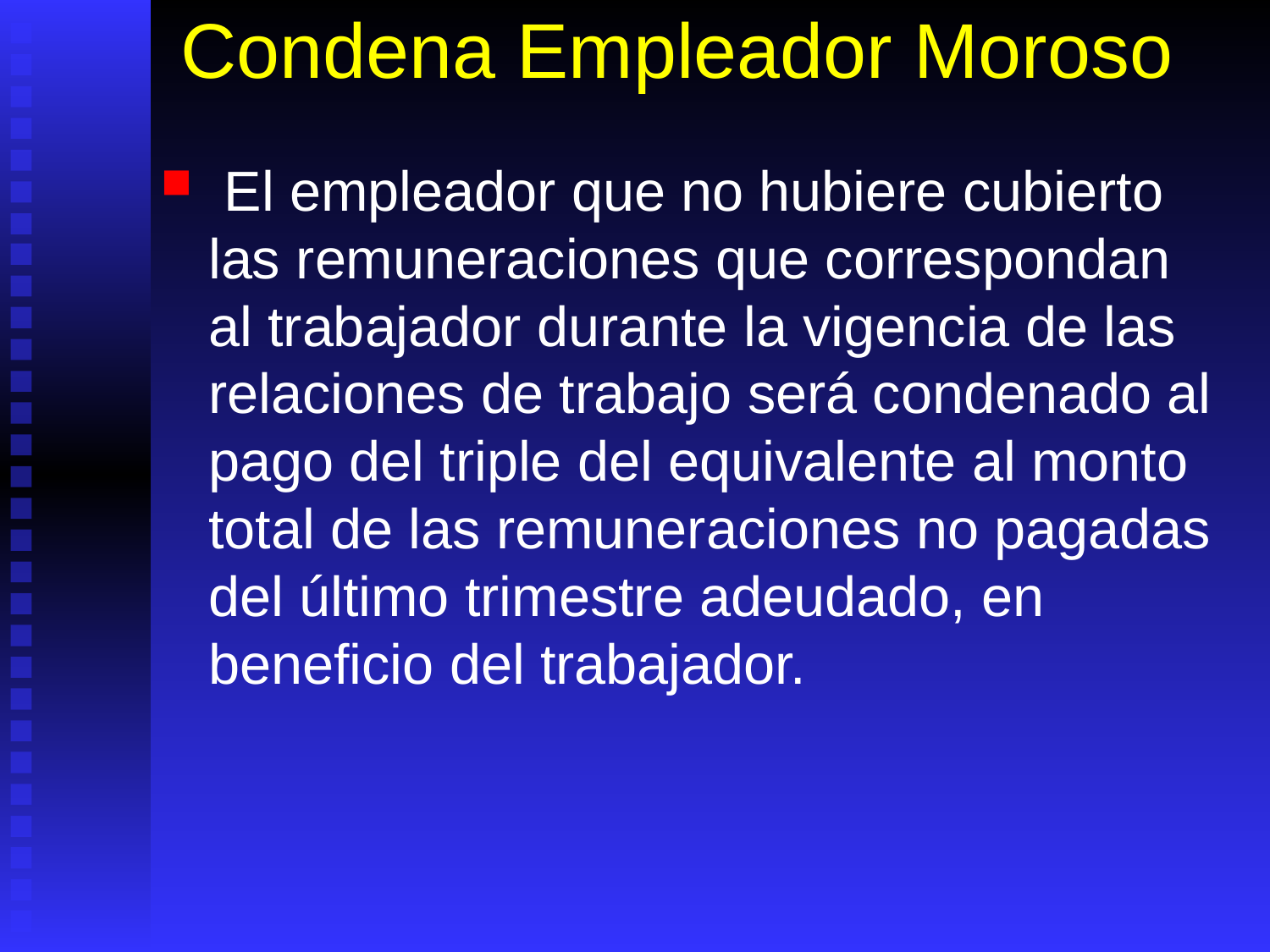

# Condena Empleador Moroso
 El empleador que no hubiere cubierto las remuneraciones que correspondan al trabajador durante la vigencia de las relaciones de trabajo será condenado al pago del triple del equivalente al monto total de las remuneraciones no pagadas del último trimestre adeudado, en beneficio del trabajador.